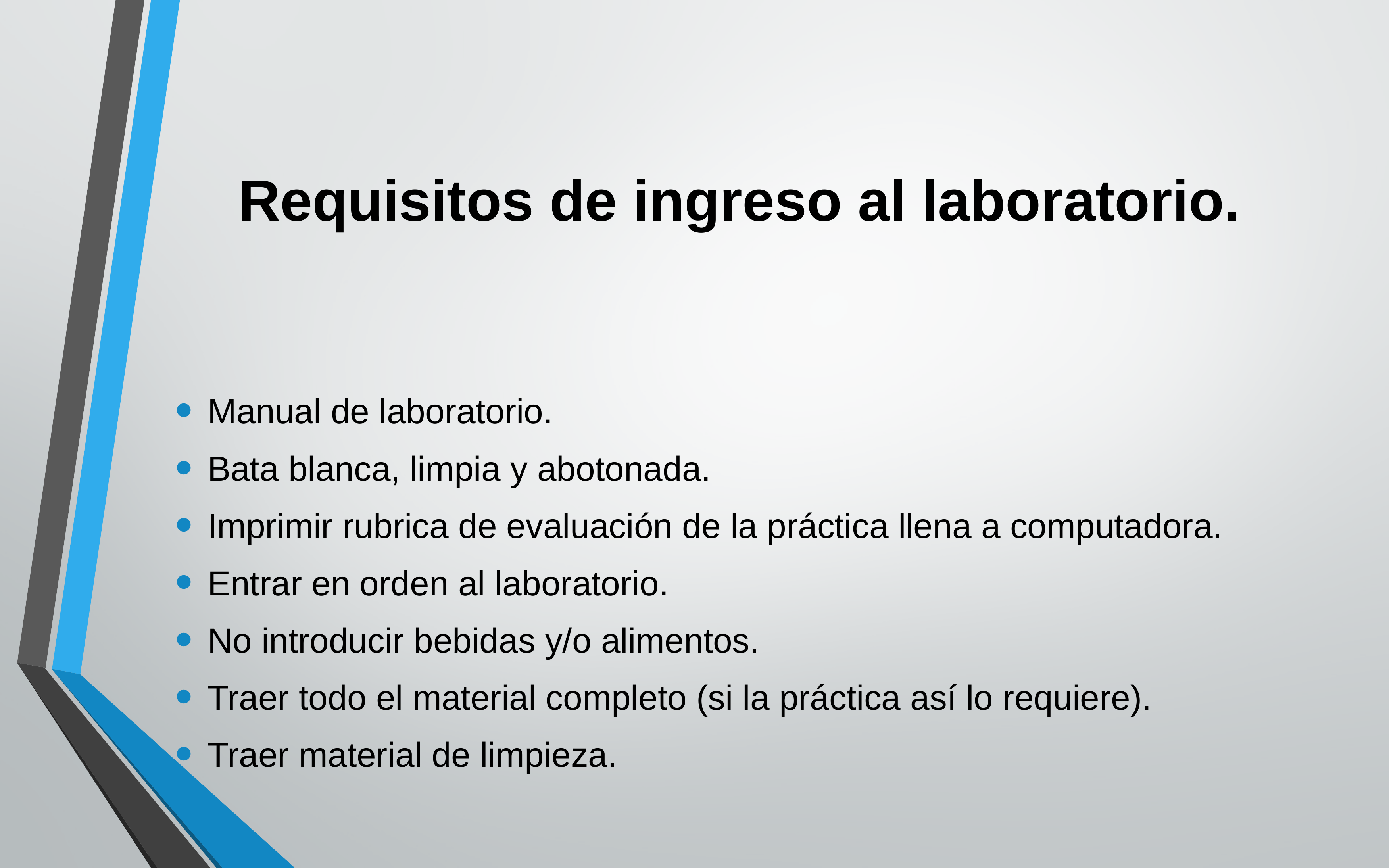

# Requisitos de ingreso al laboratorio.
Manual de laboratorio.
Bata blanca, limpia y abotonada.
Imprimir rubrica de evaluación de la práctica llena a computadora.
Entrar en orden al laboratorio.
No introducir bebidas y/o alimentos.
Traer todo el material completo (si la práctica así lo requiere).
Traer material de limpieza.